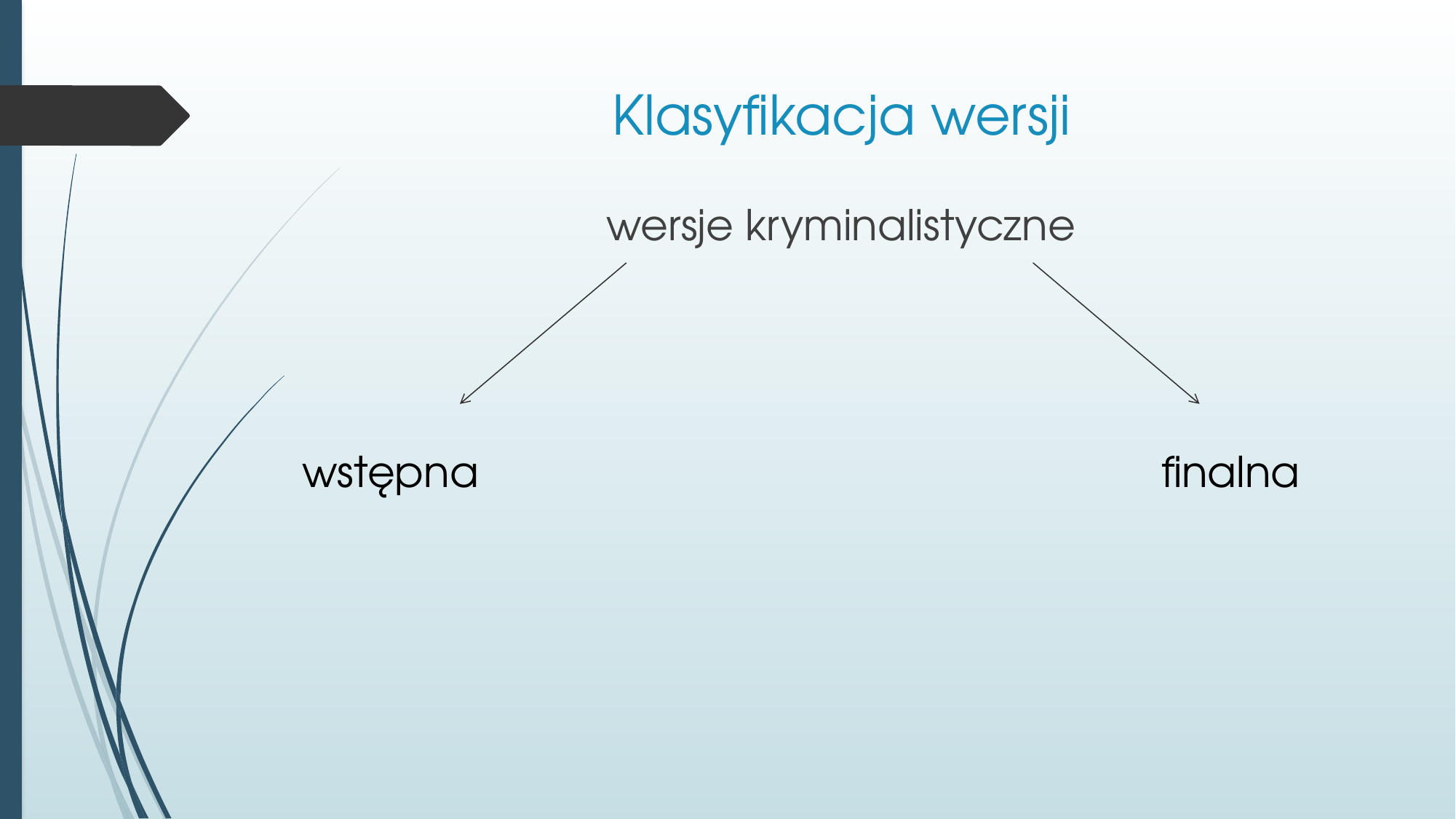

# Klasyfikacja wersji
wersje kryminalistyczne

wstępna
finalna